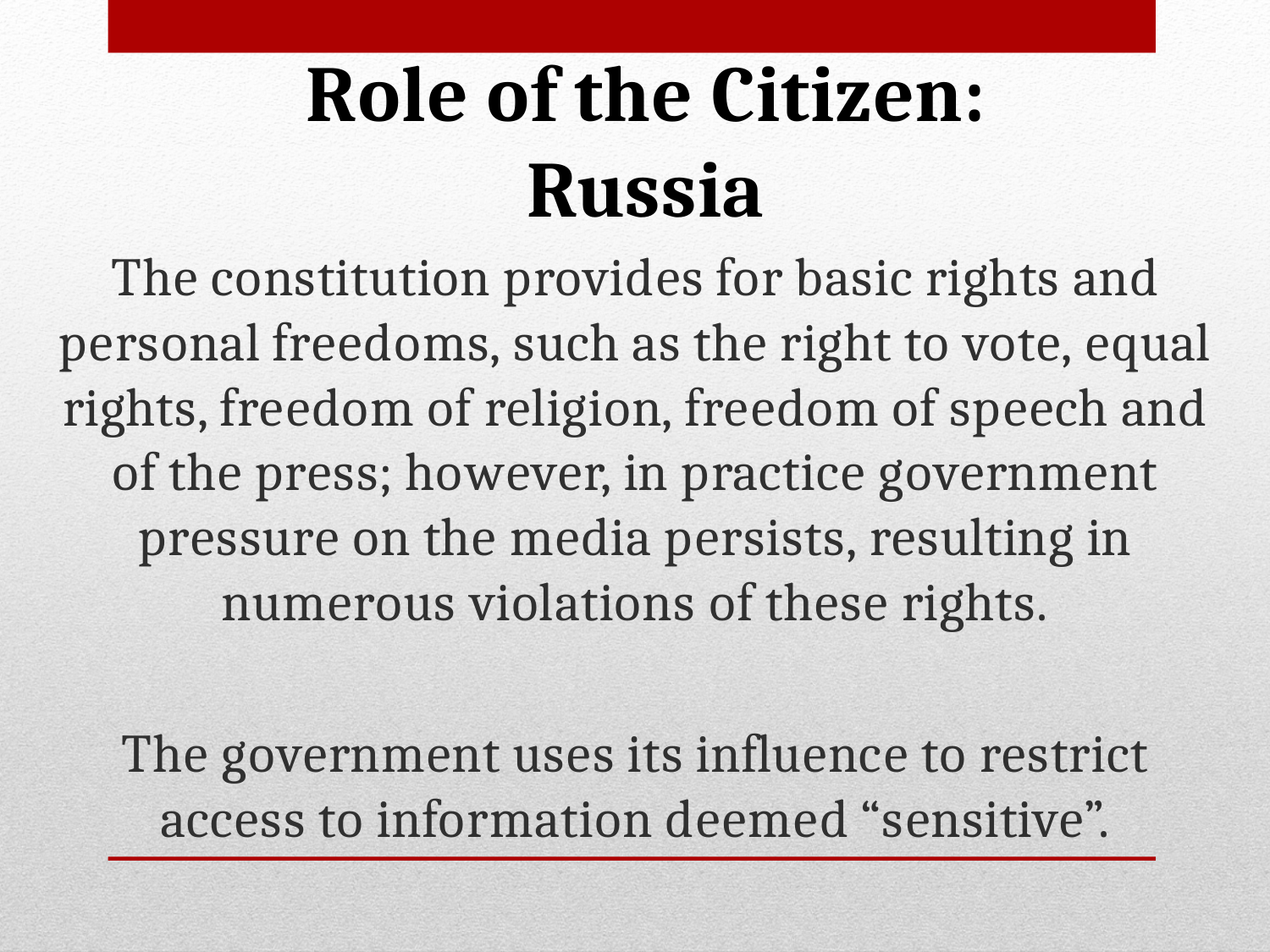

# Role of the Citizen: Russia
The constitution provides for basic rights and personal freedoms, such as the right to vote, equal rights, freedom of religion, freedom of speech and of the press; however, in practice government pressure on the media persists, resulting in numerous violations of these rights.

The government uses its influence to restrict access to information deemed “sensitive”.